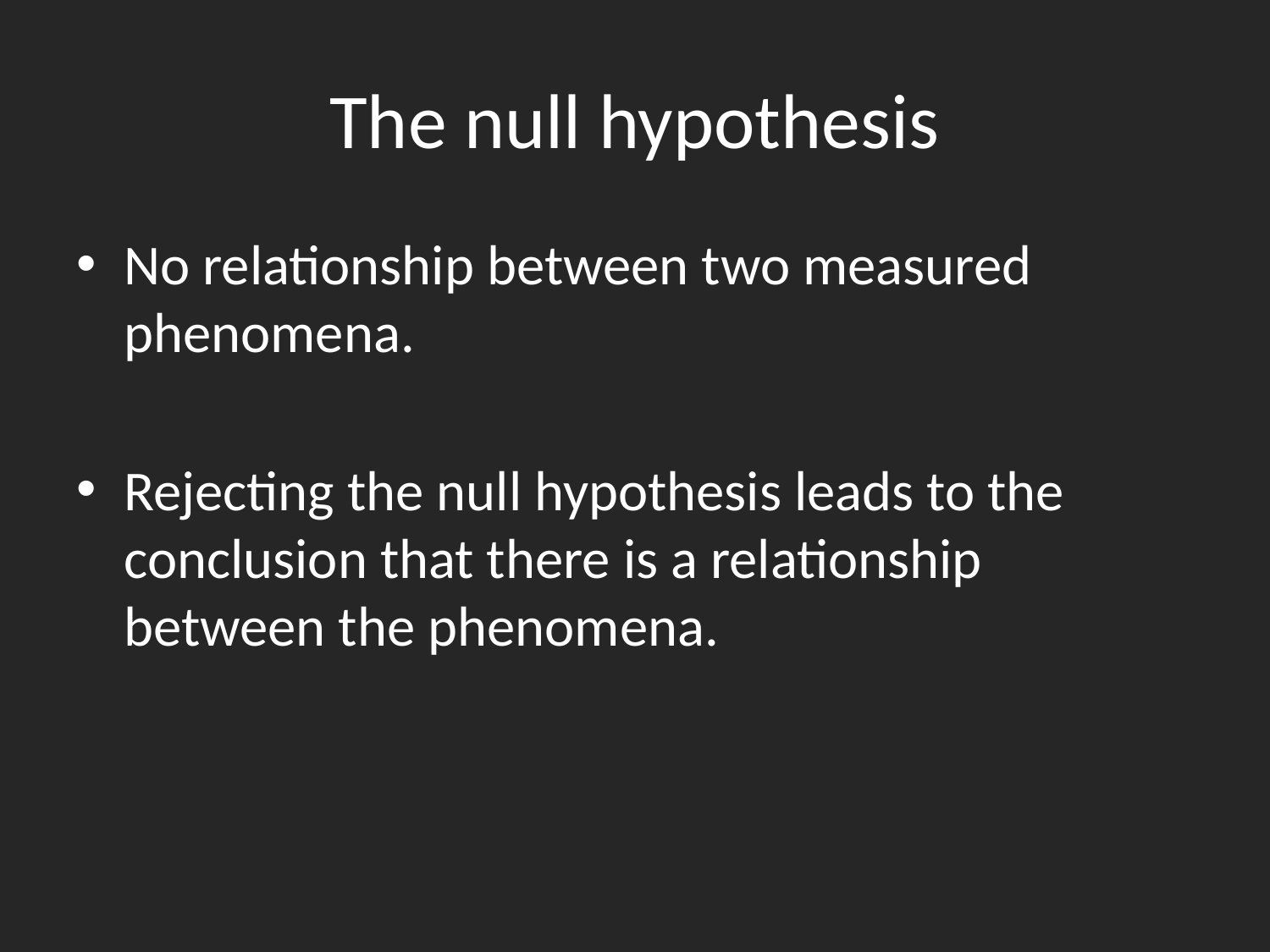

# The null hypothesis
No relationship between two measured phenomena.

Rejecting the null hypothesis leads to the conclusion that there is a relationship between the phenomena.